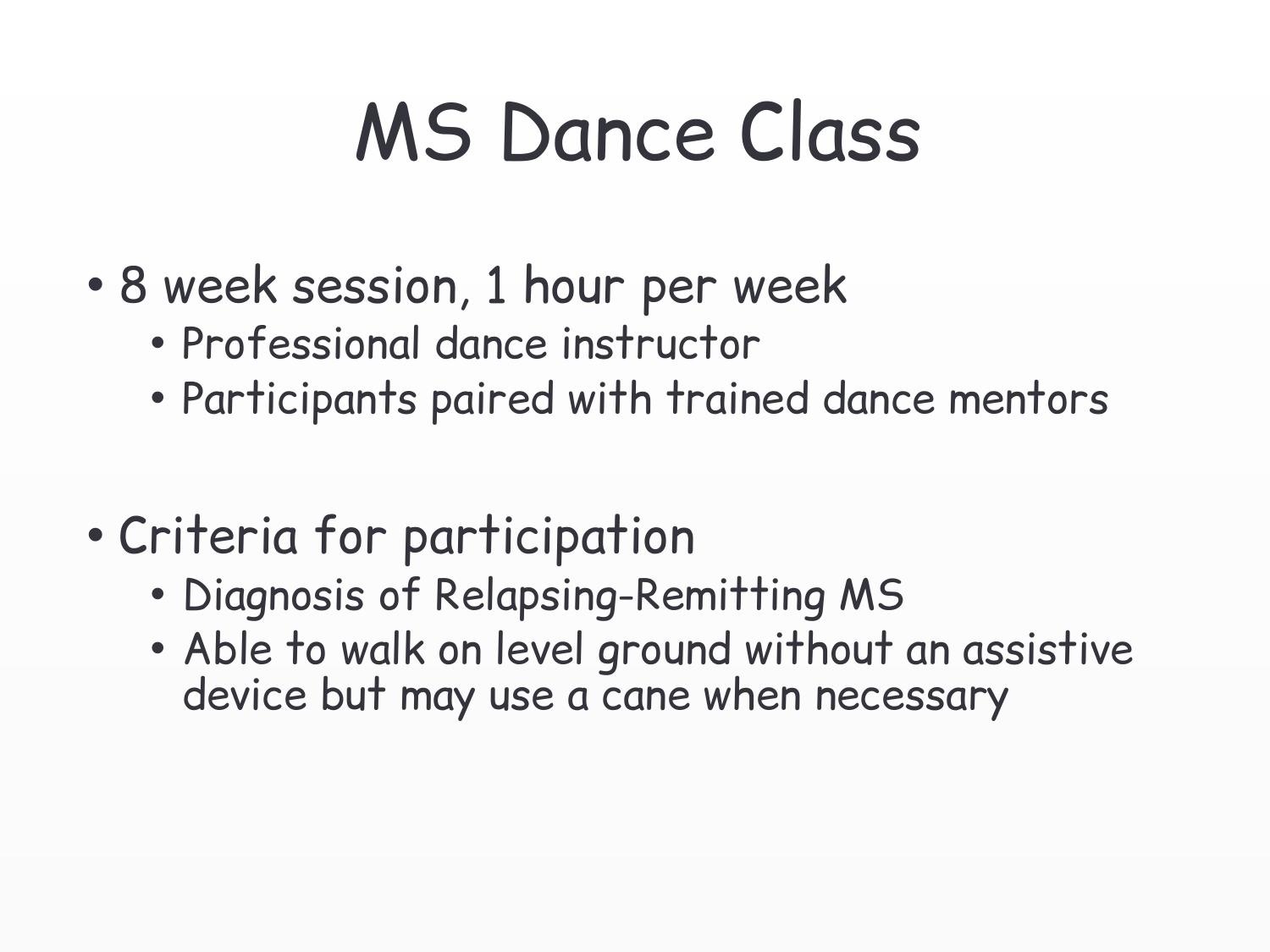

# MS Dance Class
8 week session, 1 hour per week
Professional dance instructor
Participants paired with trained dance mentors

Criteria for participation
Diagnosis of Relapsing-Remitting MS
Able to walk on level ground without an assistive device but may use a cane when necessary